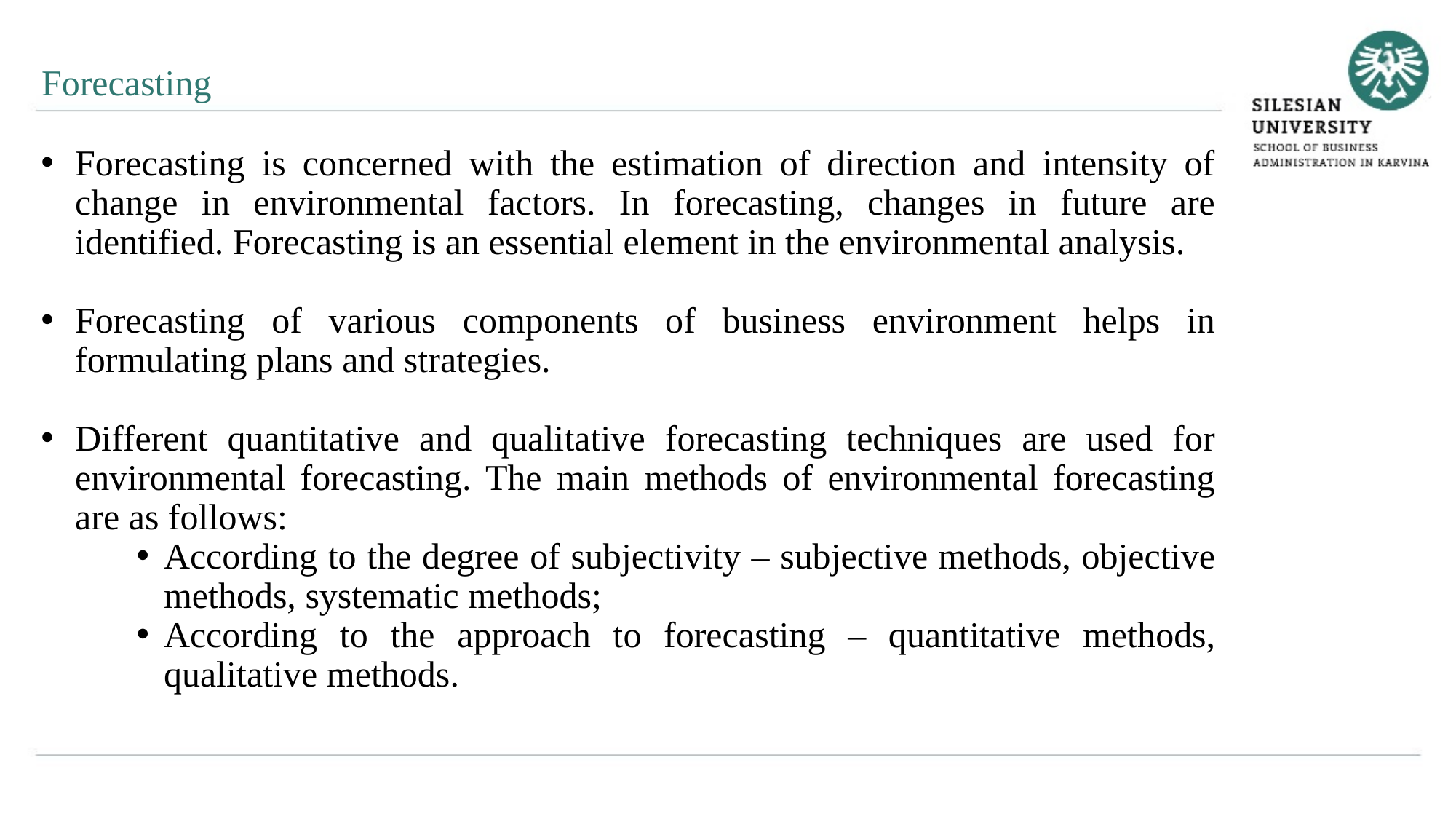

Forecasting
Forecasting is concerned with the estimation of direction and intensity of change in environmental factors. In forecasting, changes in future are identified. Forecasting is an essential element in the environmental analysis.

Forecasting of various components of business environment helps in formulating plans and strategies.

Different quantitative and qualitative forecasting techniques are used for environmental forecasting. The main methods of environmental forecasting are as follows:
According to the degree of subjectivity – subjective methods, objective methods, systematic methods;
According to the approach to forecasting – quantitative methods, qualitative methods.